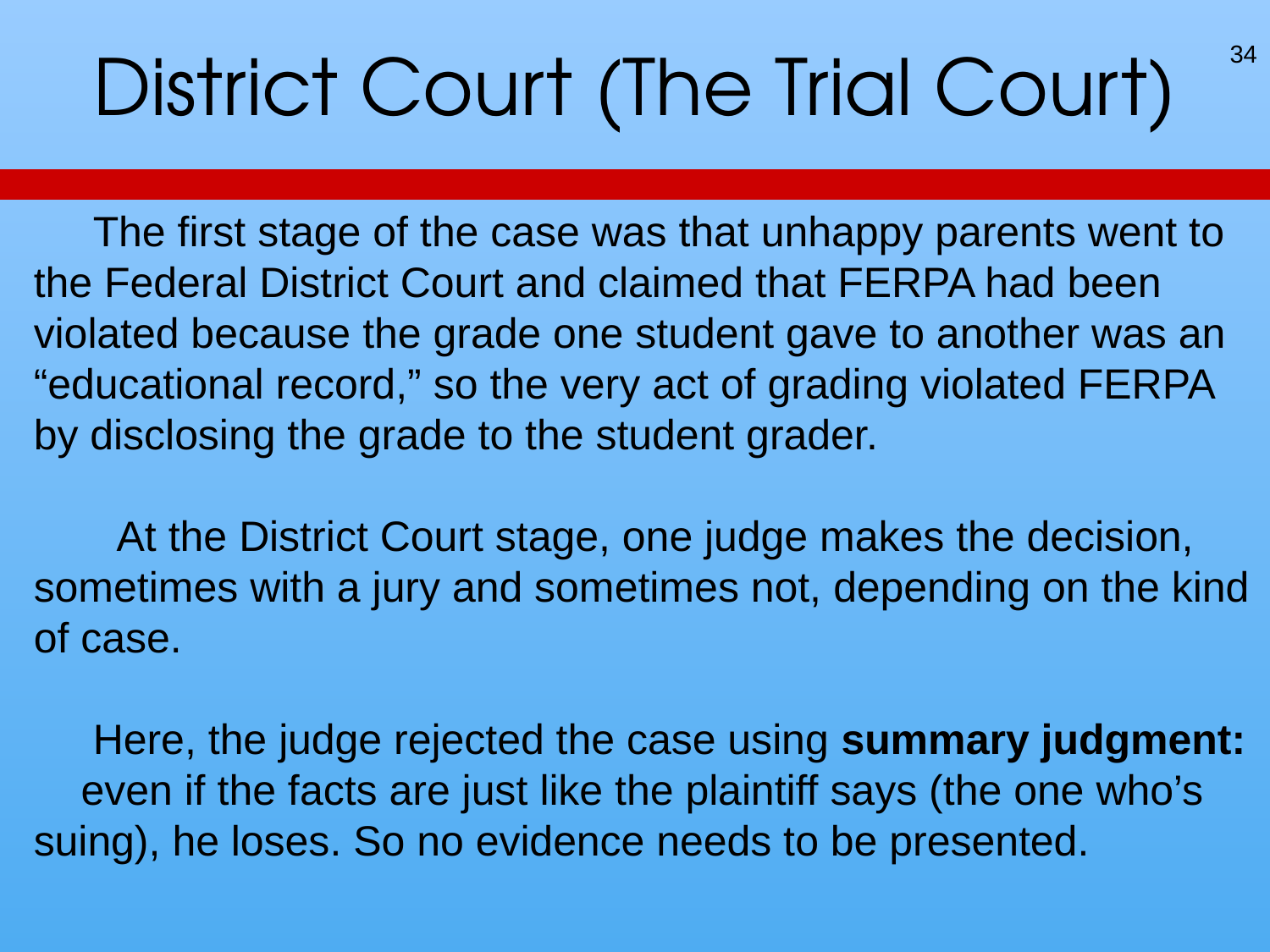

# District Court (The Trial Court)
34
     The first stage of the case was that unhappy parents went to the Federal District Court and claimed that FERPA had been violated because the grade one student gave to another was an “educational record,” so the very act of grading violated FERPA by disclosing the grade to the student grader.

       At the District Court stage, one judge makes the decision, sometimes with a jury and sometimes not, depending on the kind of case.

     Here, the judge rejected the case using summary judgment:
    even if the facts are just like the plaintiff says (the one who’s suing), he loses. So no evidence needs to be presented.